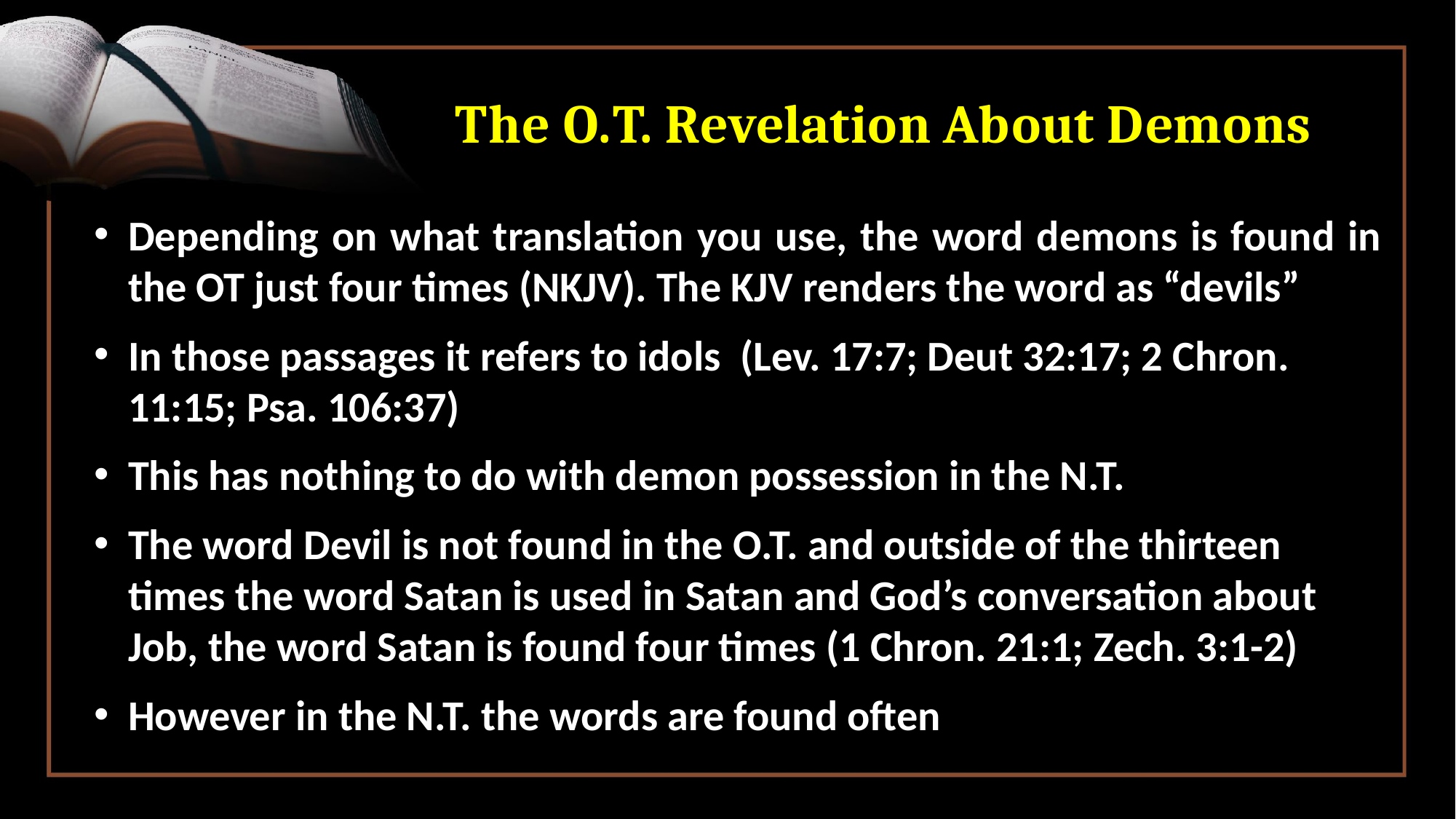

# The O.T. Revelation About Demons

Depending on what translation you use, the word demons is found in the OT just four times (NKJV). The KJV renders the word as “devils”
In those passages it refers to idols  (Lev. 17:7; Deut 32:17; 2 Chron. 11:15; Psa. 106:37)
This has nothing to do with demon possession in the N.T.
The word Devil is not found in the O.T. and outside of the thirteen times the word Satan is used in Satan and God’s conversation about Job, the word Satan is found four times (1 Chron. 21:1; Zech. 3:1-2)
However in the N.T. the words are found often